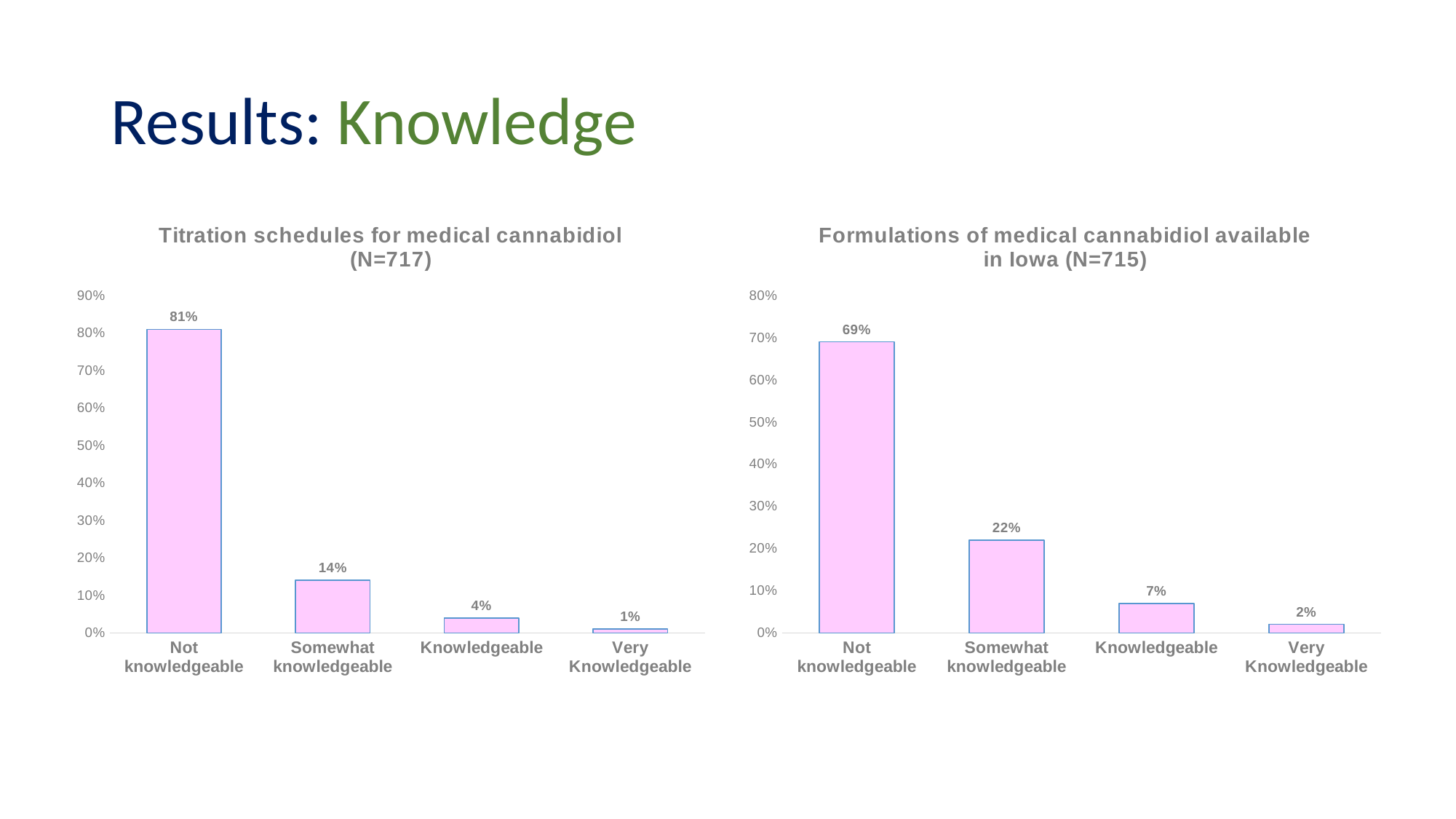

# Results: Knowledge

### Chart: Titration schedules for medical cannabidiol (N=717)

| Category |  |
|---|---|
| Not knowledgeable | 0.81 |
| Somewhat knowledgeable | 0.14 |
| Knowledgeable | 0.04 |
| Very Knowledgeable | 0.01 |

### Chart: Formulations of medical cannabidiol available in Iowa (N=715)

| Category |  |
|---|---|
| Not knowledgeable | 0.69 |
| Somewhat knowledgeable | 0.22 |
| Knowledgeable | 0.07 |
| Very Knowledgeable | 0.02 |